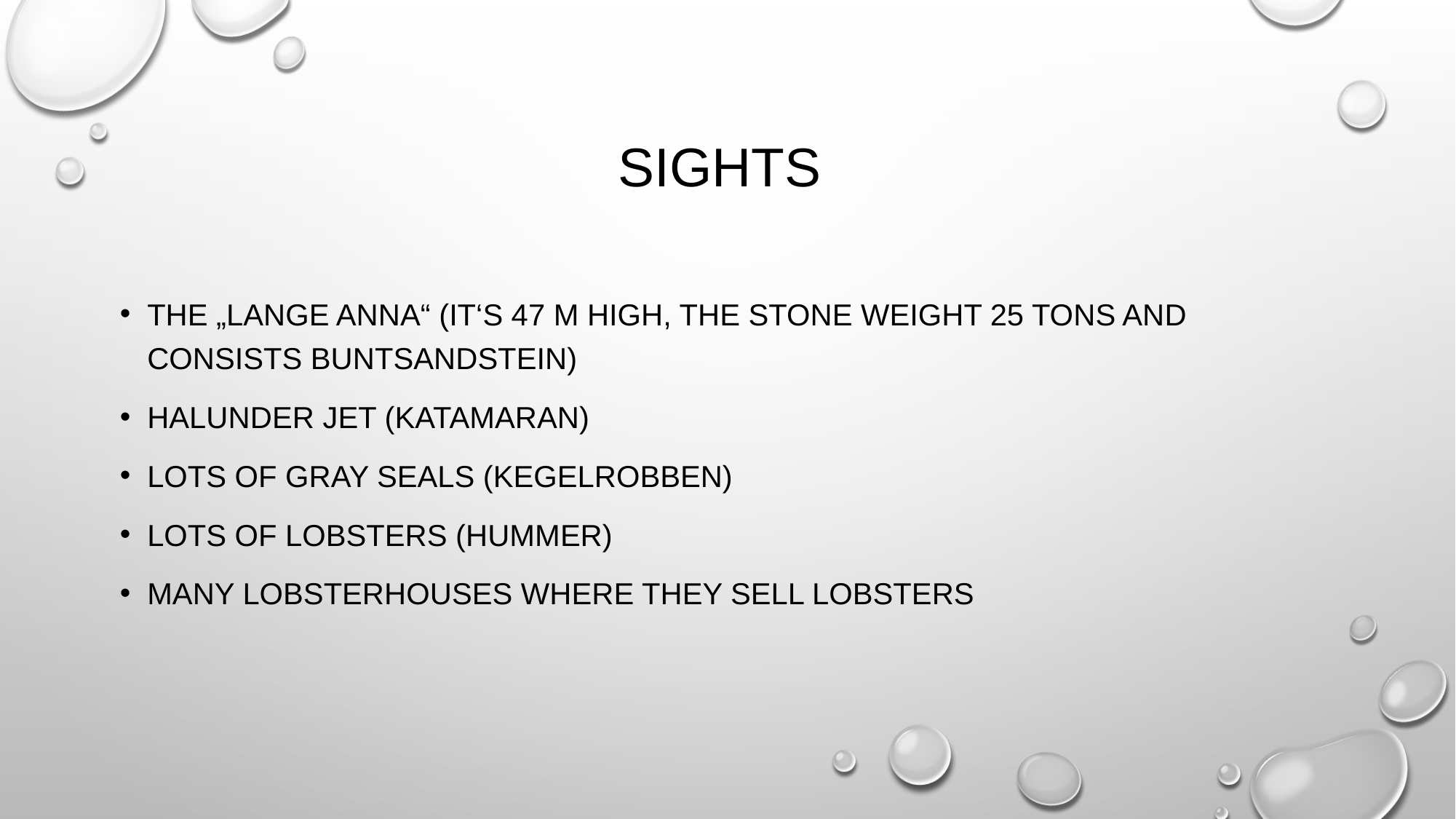

# Sights
The „Lange Anna“ (it‘s 47 m high, the Stone weight 25 Tons and consists Buntsandstein)
Halunder Jet (Katamaran)
Lots of Gray seals (Kegelrobben)
Lots of lobsters (Hummer)
Many lobsterhouses where they Sell lobsters